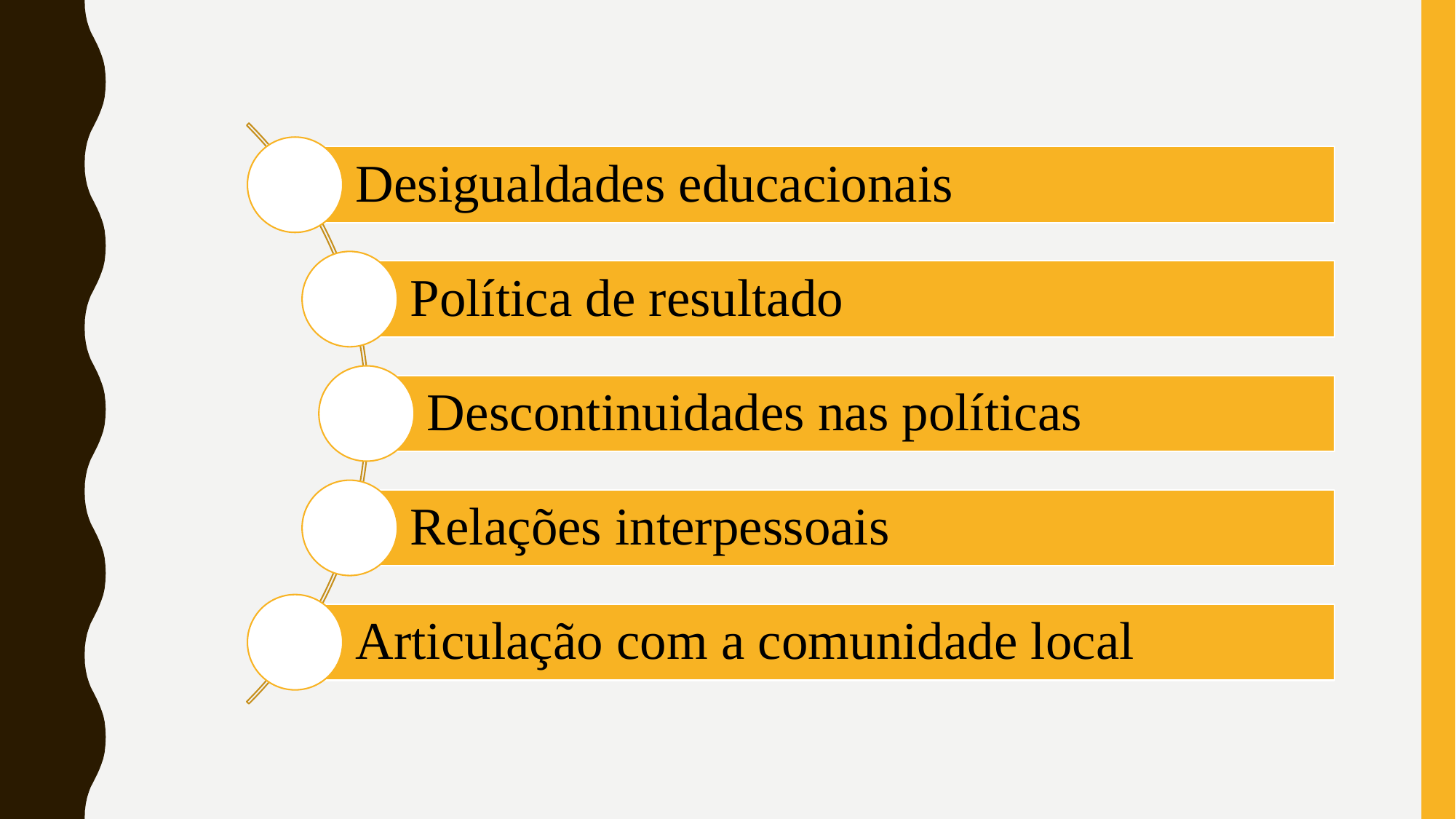

Desigualdades educacionais
Política de resultado
Descontinuidades nas políticas
Relações interpessoais
Articulação com a comunidade local